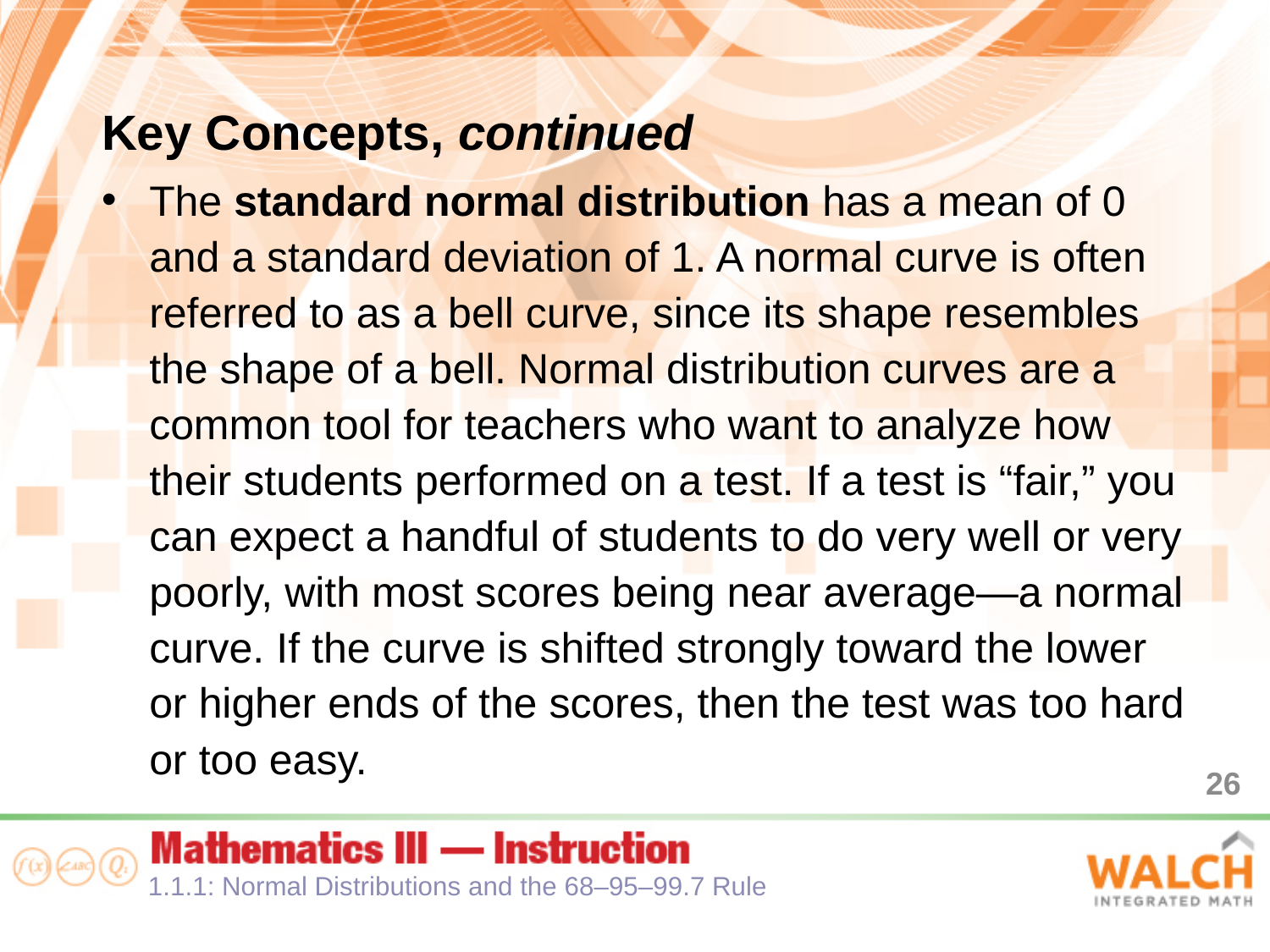

Key Concepts, continued
The standard normal distribution has a mean of 0 and a standard deviation of 1. A normal curve is often referred to as a bell curve, since its shape resembles the shape of a bell. Normal distribution curves are a common tool for teachers who want to analyze how their students performed on a test. If a test is “fair,” you can expect a handful of students to do very well or very poorly, with most scores being near average—a normal curve. If the curve is shifted strongly toward the lower or higher ends of the scores, then the test was too hard or too easy.
26
1.1.1: Normal Distributions and the 68–95–99.7 Rule